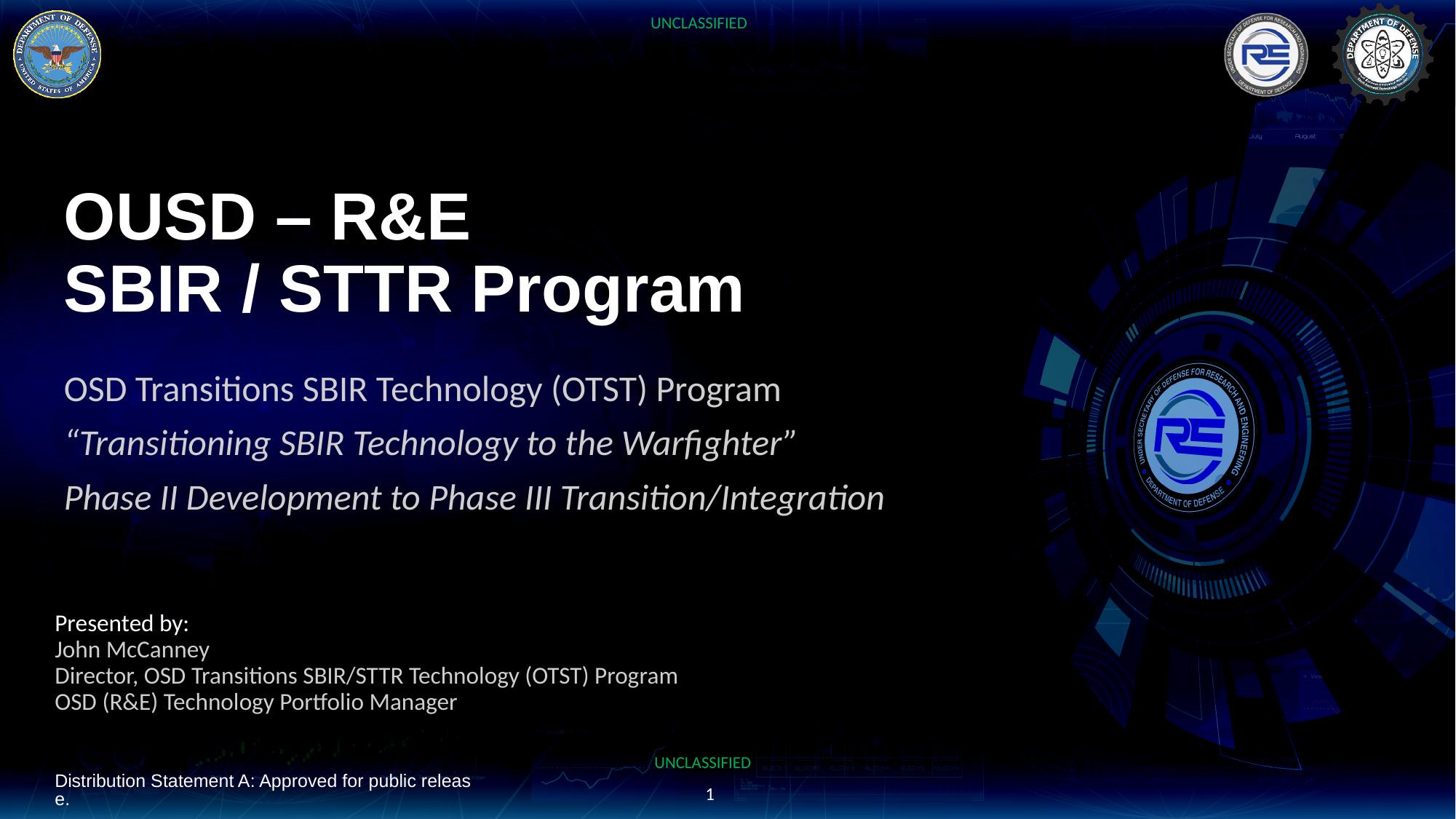

# OUSD – R&E SBIR / STTR Program
OSD Transitions SBIR Technology (OTST) Program
“Transitioning SBIR Technology to the Warfighter”
Phase II Development to Phase III Transition/Integration
Presented by:
John McCanney
Director, OSD Transitions SBIR/STTR Technology (OTST) Program
OSD (R&E) Technology Portfolio Manager
Distribution Statement A: Approved for public release.
1